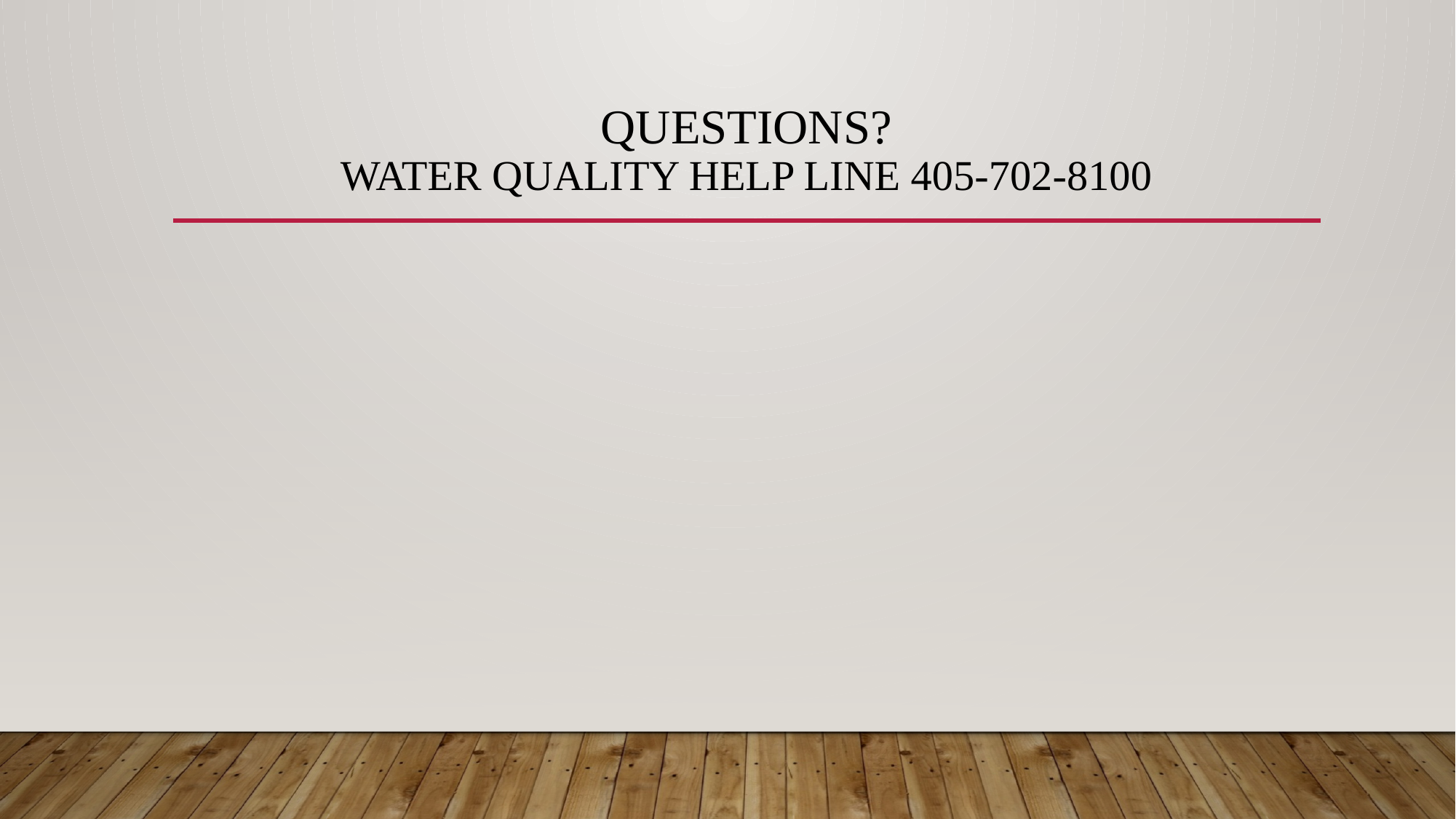

# Questions? Water quality help line 405-702-8100